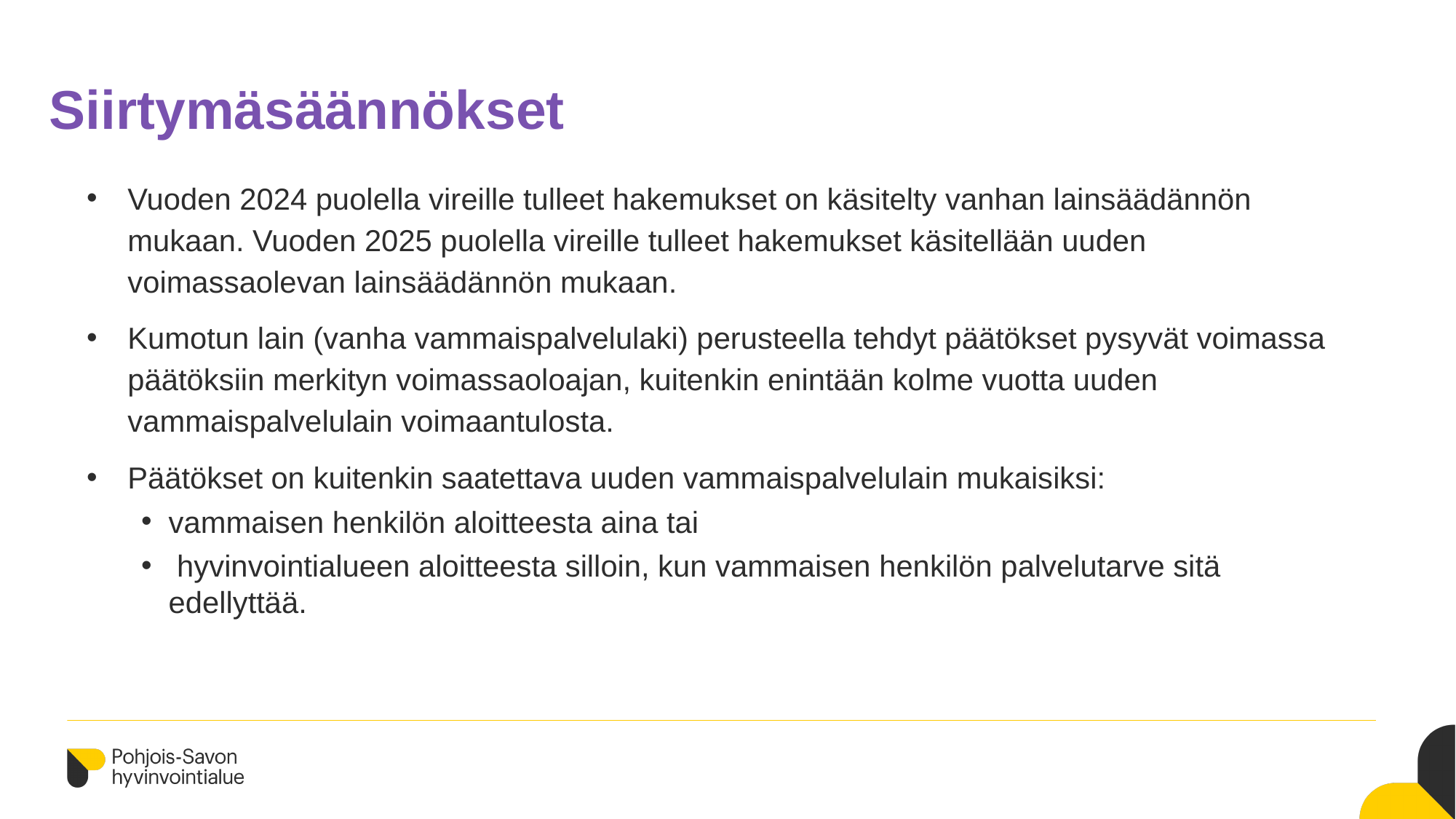

# Siirtymäsäännökset
Vuoden 2024 puolella vireille tulleet hakemukset on käsitelty vanhan lainsäädännön mukaan. Vuoden 2025 puolella vireille tulleet hakemukset käsitellään uuden voimassaolevan lainsäädännön mukaan.
Kumotun lain (vanha vammaispalvelulaki) perusteella tehdyt päätökset pysyvät voimassa päätöksiin merkityn voimassaoloajan, kuitenkin enintään kolme vuotta uuden vammaispalvelulain voimaantulosta.
Päätökset on kuitenkin saatettava uuden vammaispalvelulain mukaisiksi:
vammaisen henkilön aloitteesta aina tai
 hyvinvointialueen aloitteesta silloin, kun vammaisen henkilön palvelutarve sitä edellyttää.